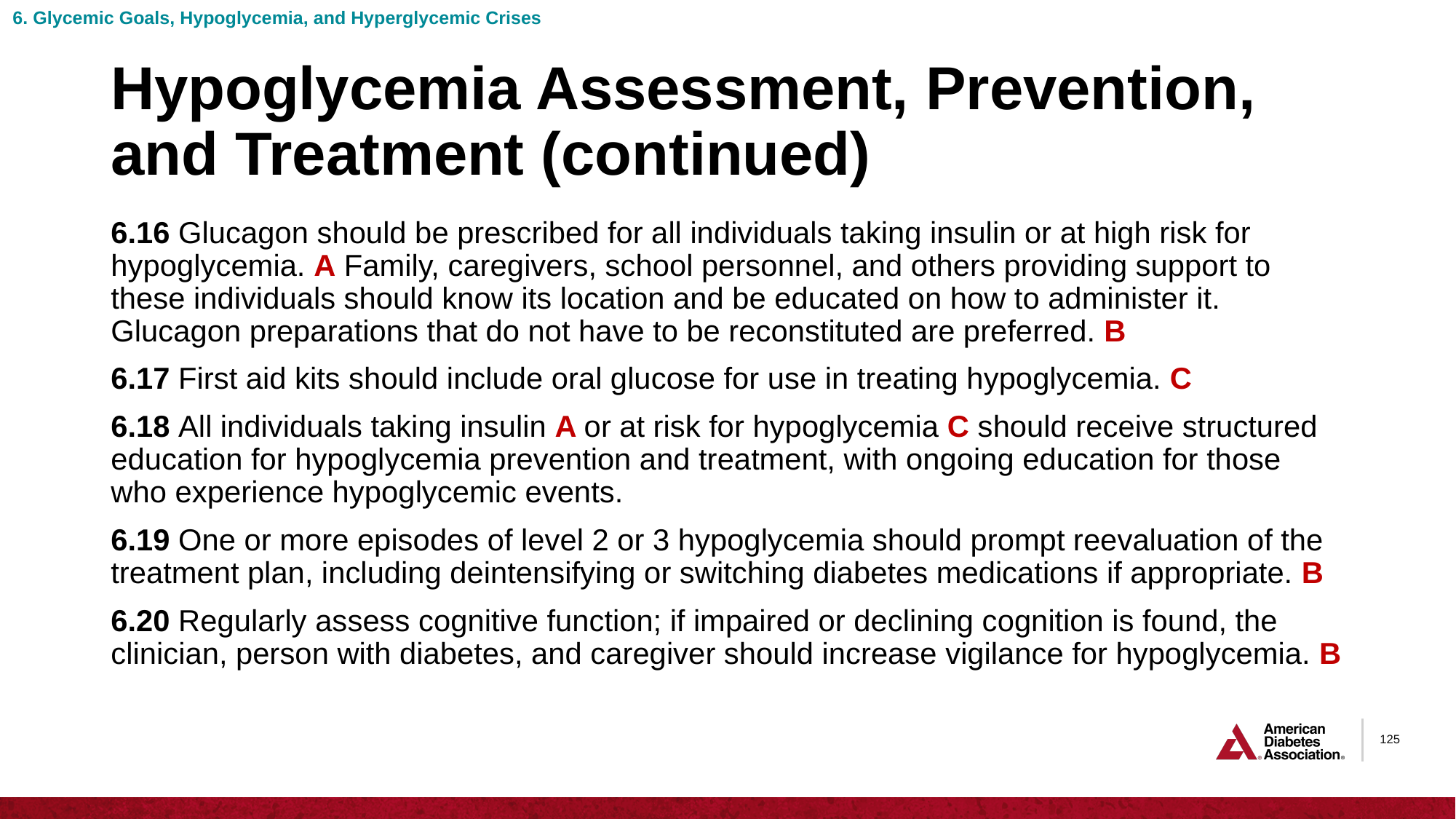

6. Glycemic Goals, Hypoglycemia, and Hyperglycemic Crises
# Hypoglycemia Assessment, Prevention, and Treatment (continued)
6.16 Glucagon should be prescribed for all individuals taking insulin or at high risk for hypoglycemia. A Family, caregivers, school personnel, and others providing support to these individuals should know its location and be educated on how to administer it. Glucagon preparations that do not have to be reconstituted are preferred. B
6.17 First aid kits should include oral glucose for use in treating hypoglycemia. C
6.18 All individuals taking insulin A or at risk for hypoglycemia C should receive structured education for hypoglycemia prevention and treatment, with ongoing education for those who experience hypoglycemic events.
6.19 One or more episodes of level 2 or 3 hypoglycemia should prompt reevaluation of the treatment plan, including deintensifying or switching diabetes medications if appropriate. B
6.20 Regularly assess cognitive function; if impaired or declining cognition is found, the clinician, person with diabetes, and caregiver should increase vigilance for hypoglycemia. B
125